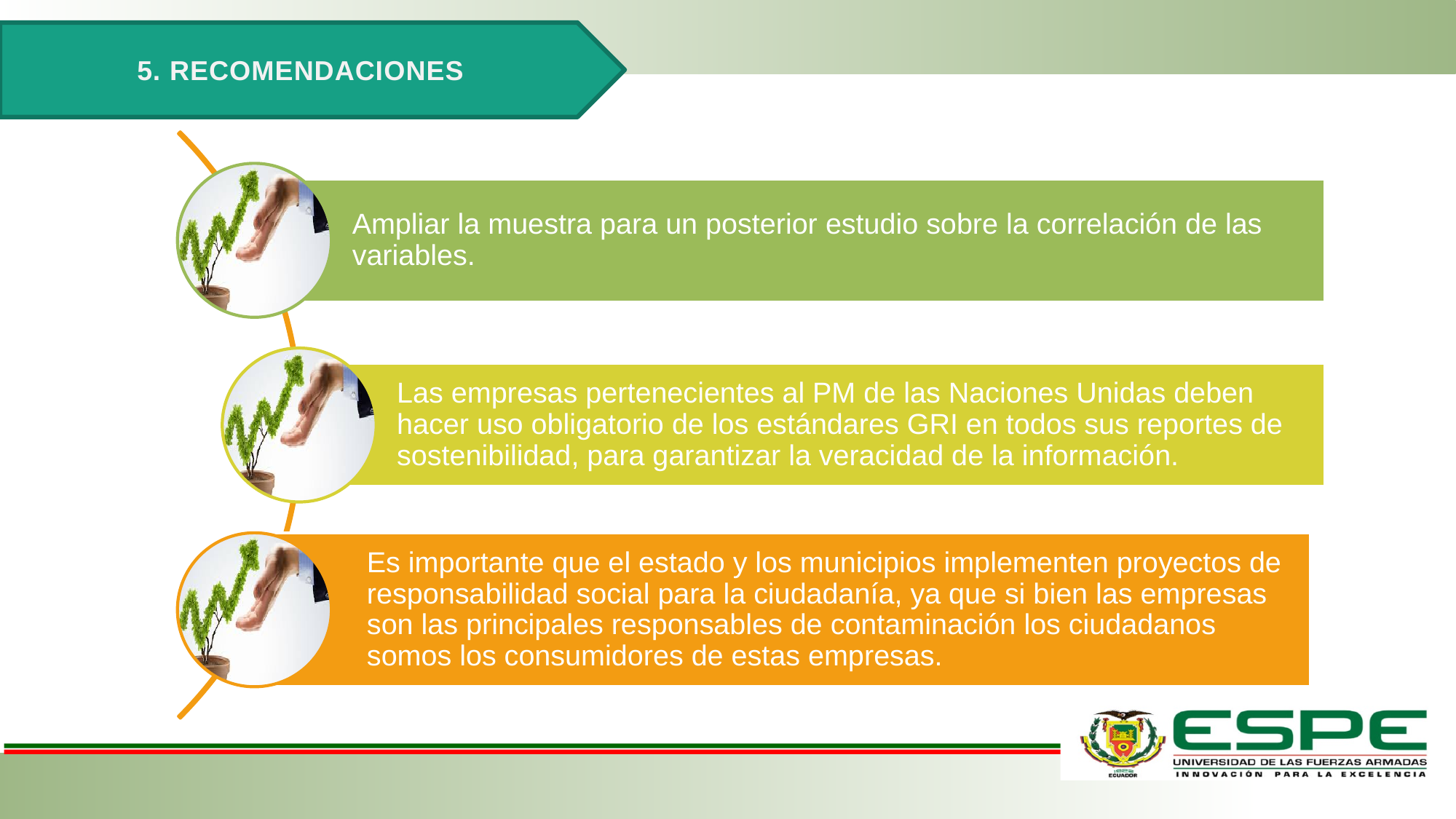

5. RECOMENDACIONES
Ampliar la muestra para un posterior estudio sobre la correlación de las variables.
Las empresas pertenecientes al PM de las Naciones Unidas deben hacer uso obligatorio de los estándares GRI en todos sus reportes de sostenibilidad, para garantizar la veracidad de la información.
Es importante que el estado y los municipios implementen proyectos de responsabilidad social para la ciudadanía, ya que si bien las empresas son las principales responsables de contaminación los ciudadanos somos los consumidores de estas empresas.